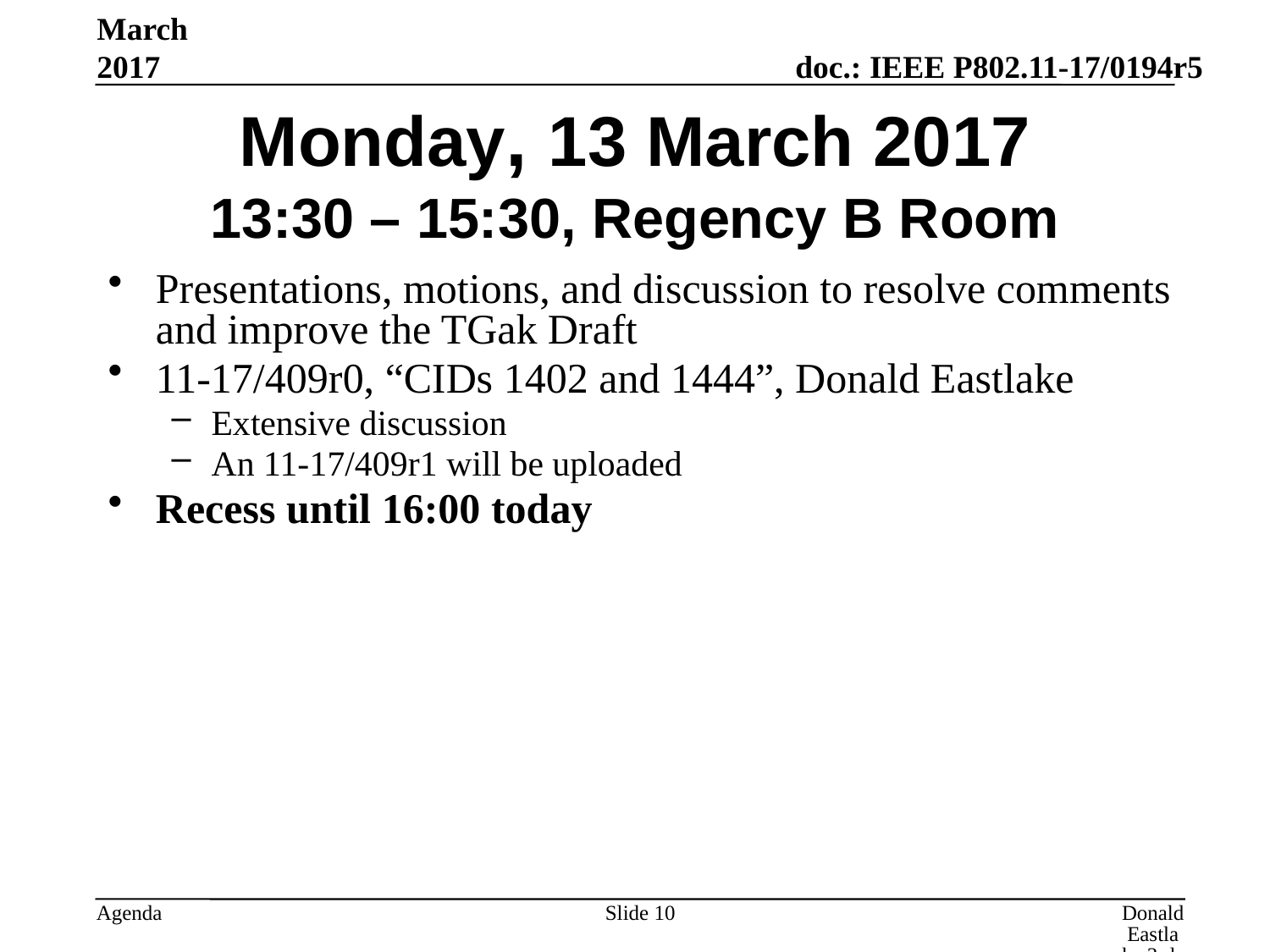

March 2017
# Monday, 13 March 2017 13:30 – 15:30, Regency B Room
Presentations, motions, and discussion to resolve comments and improve the TGak Draft
11-17/409r0, “CIDs 1402 and 1444”, Donald Eastlake
Extensive discussion
An 11-17/409r1 will be uploaded
Recess until 16:00 today

Slide 10
Donald Eastlake 3rd, Huawei Technologies